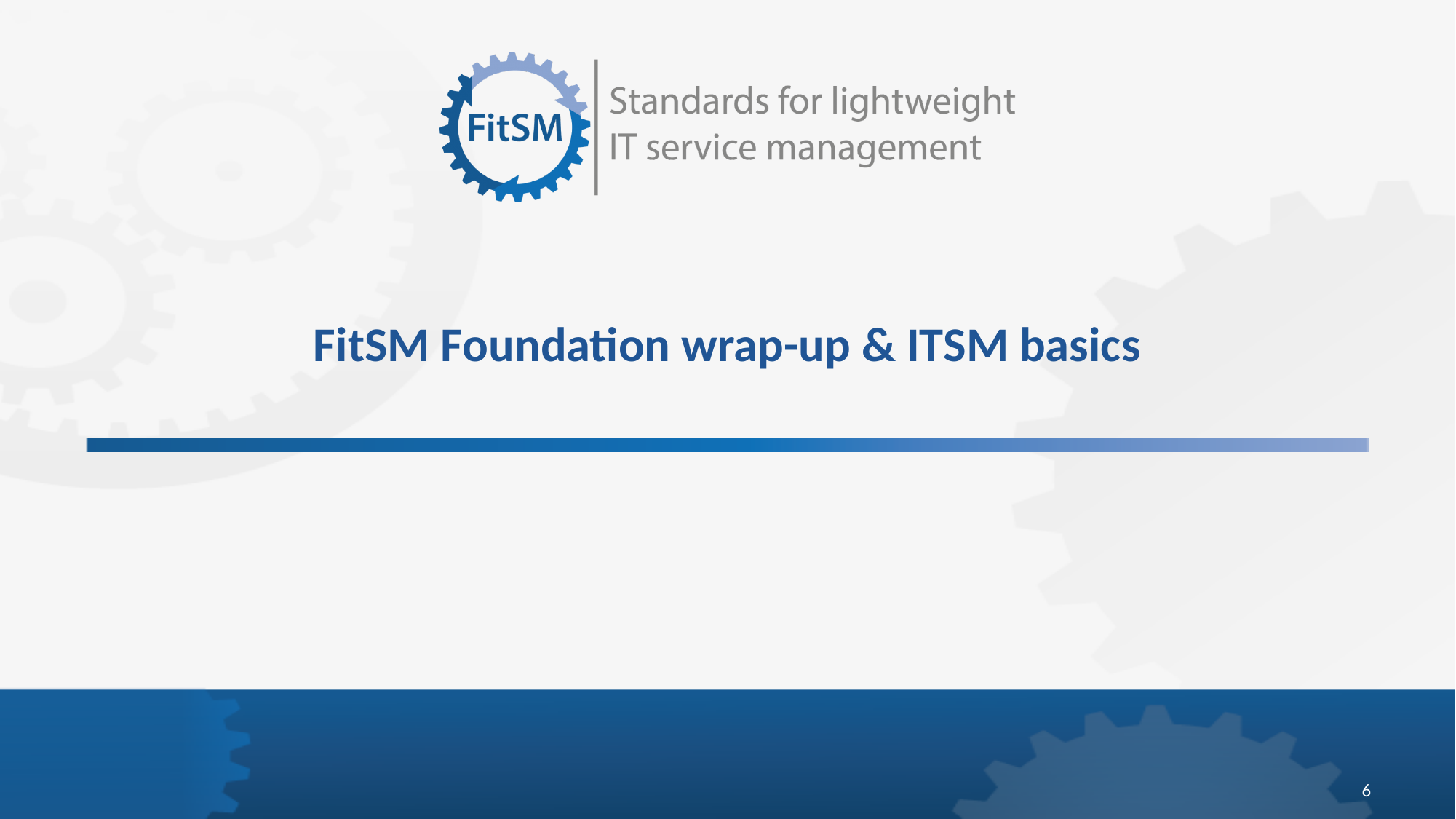

# FitSM Foundation wrap-up & ITSM basics
6